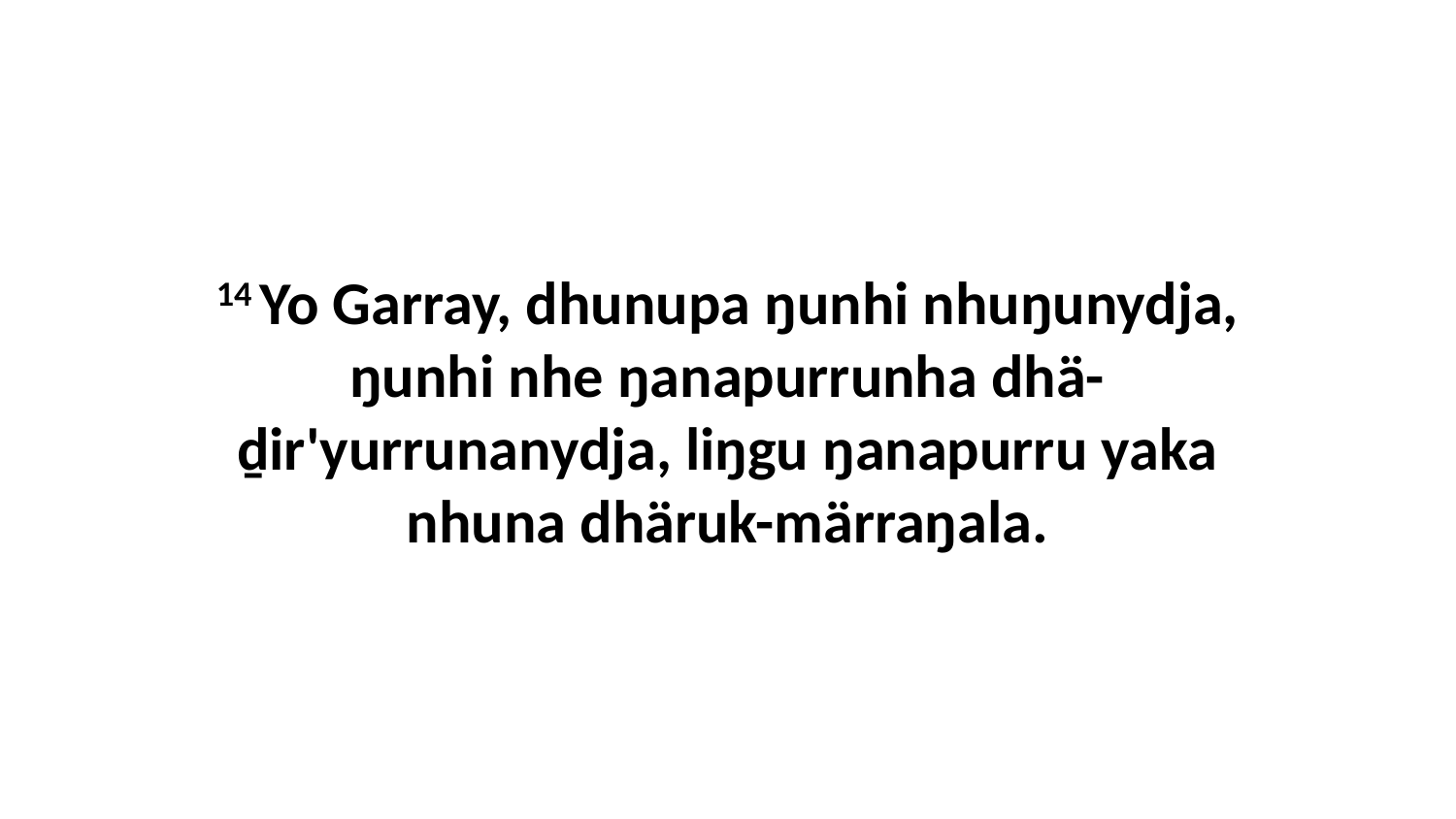

14 Yo Garray, dhunupa ŋunhi nhuŋunydja, ŋunhi nhe ŋanapurrunha dhä-ḏir'yurrunanydja, liŋgu ŋanapurru yaka nhuna dhäruk-märraŋala.